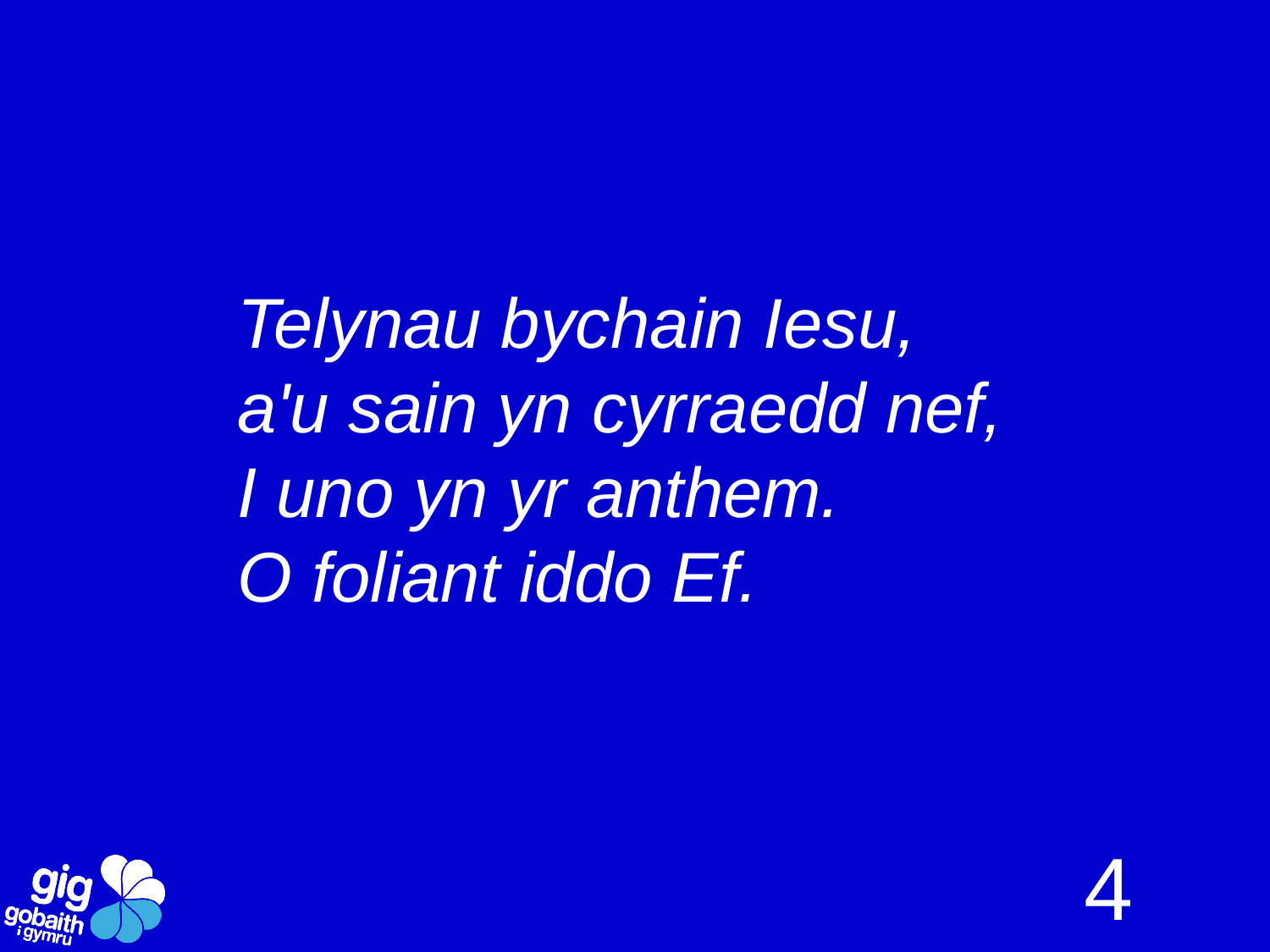

Telynau bychain Iesu,
a'u sain yn cyrraedd nef,
I uno yn yr anthem.
O foliant iddo Ef.
4